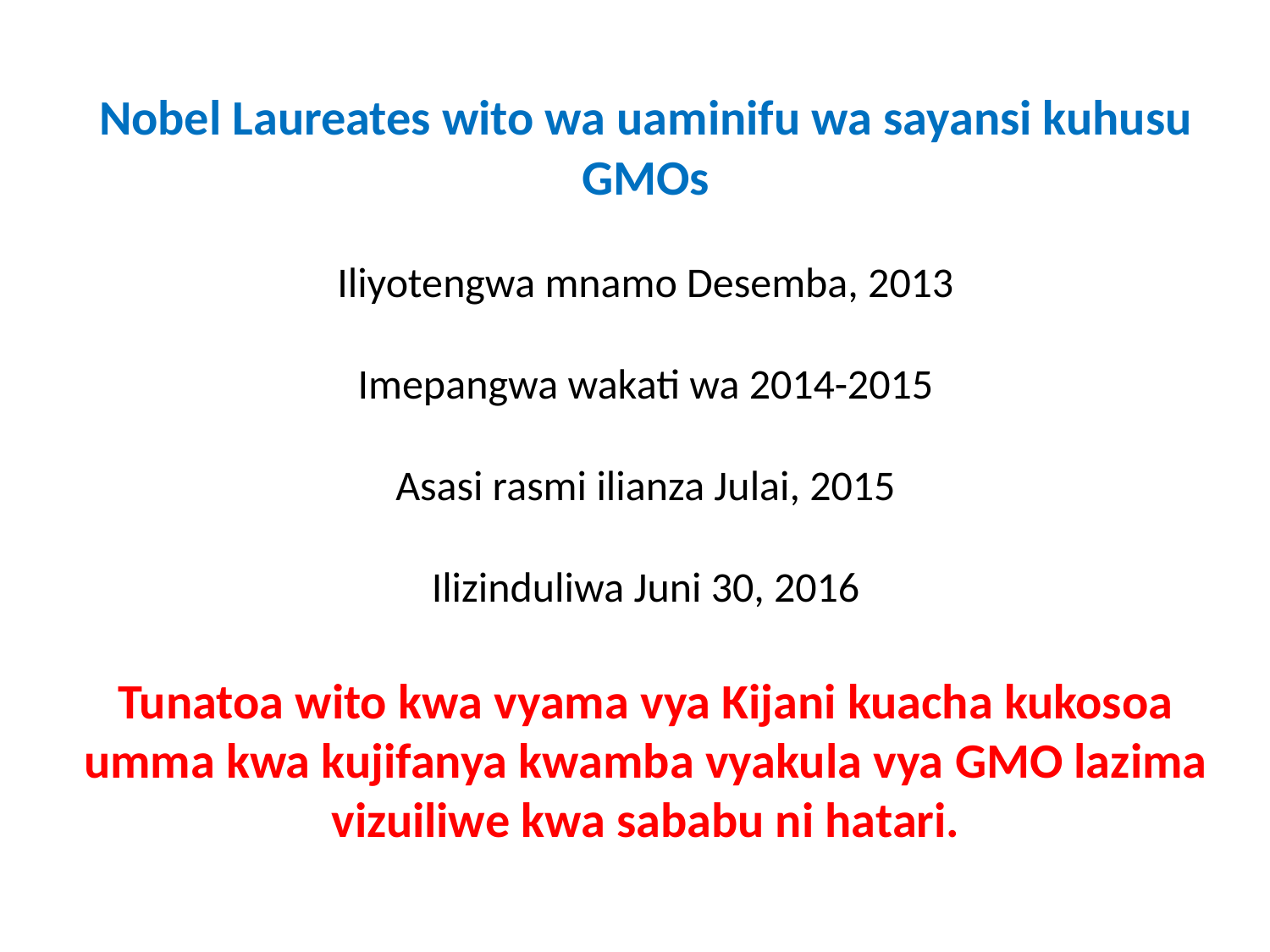

Nobel Laureates wito wa uaminifu wa sayansi kuhusu GMOs

Iliyotengwa mnamo Desemba, 2013

Imepangwa wakati wa 2014-2015

Asasi rasmi ilianza Julai, 2015

Ilizinduliwa Juni 30, 2016

Tunatoa wito kwa vyama vya Kijani kuacha kukosoa umma kwa kujifanya kwamba vyakula vya GMO lazima vizuiliwe kwa sababu ni hatari.